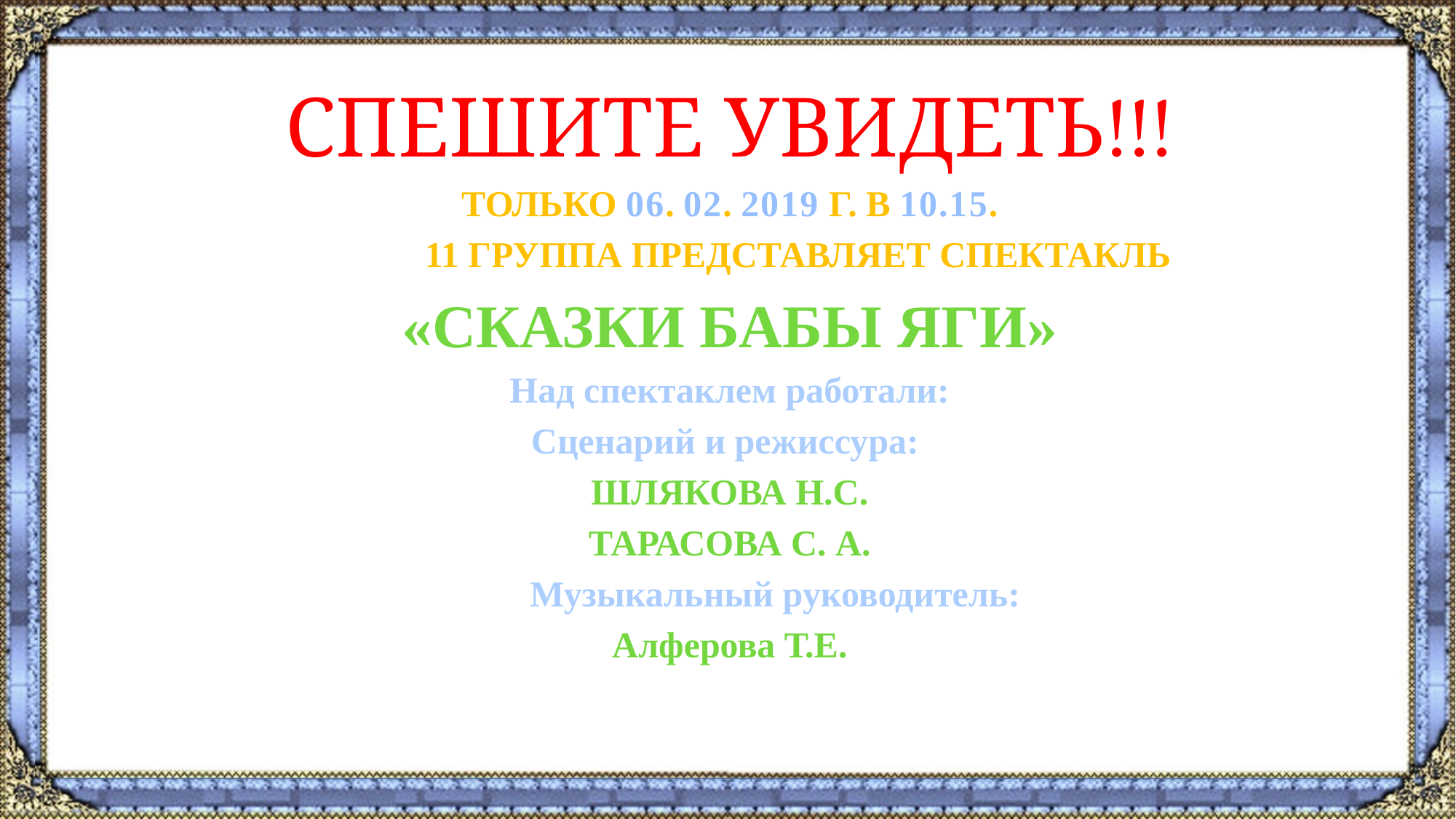

СПЕШИТЕ УВИДЕТЬ!!!
Только 06. 02. 2019 г. в 10.15.
               11 группа представляет спектакль
«СКАЗКИ БАБЫ ЯГИ»
Над спектаклем работали:
Сценарий и режиссура:
ШЛЯКОВА Н.С.
ТАРАСОВА С. А.
          Музыкальный руководитель:
Алферова Т.Е.